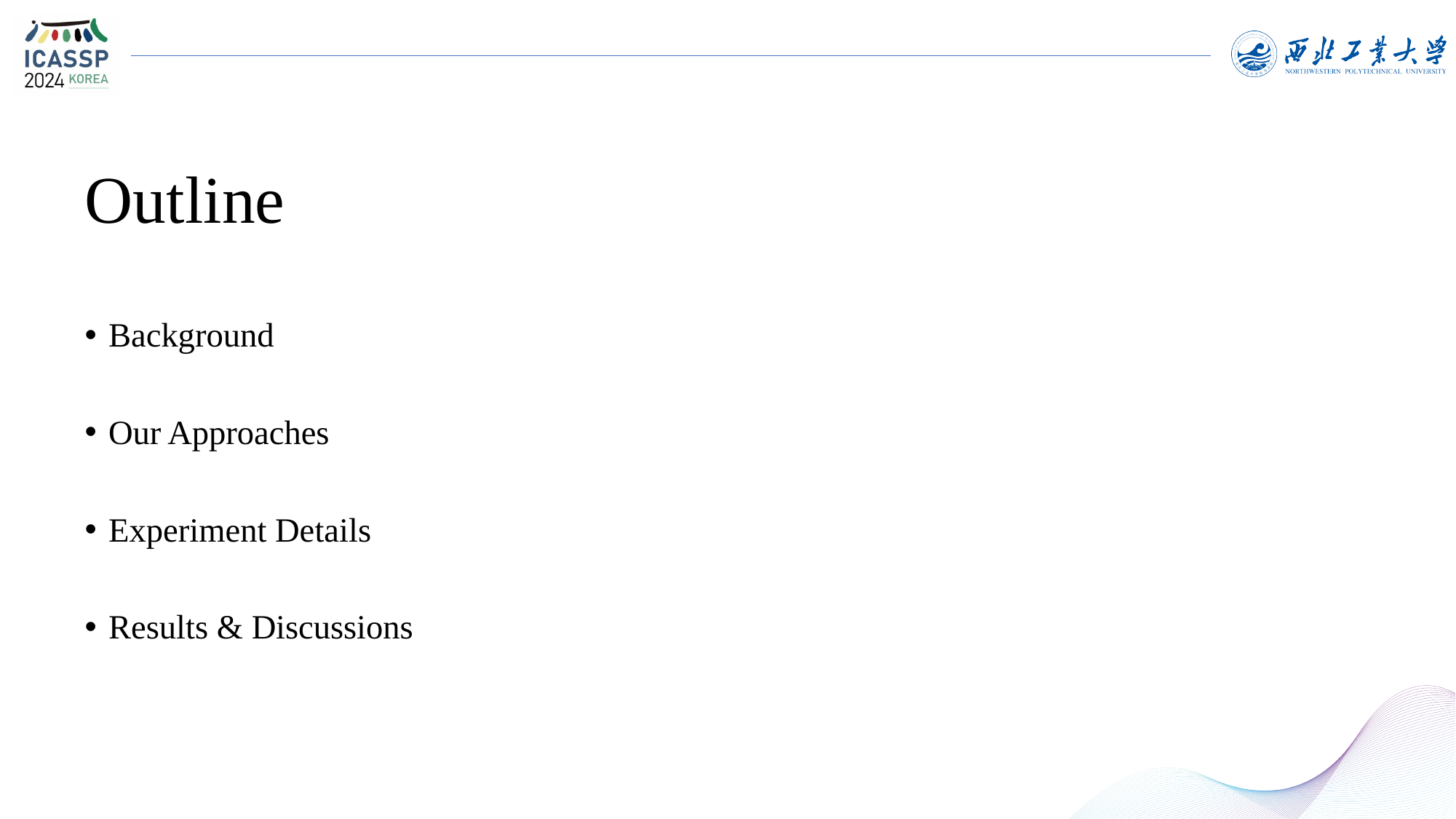

Outline

Background

Our Approaches

Experiment Details

Results & Discussions